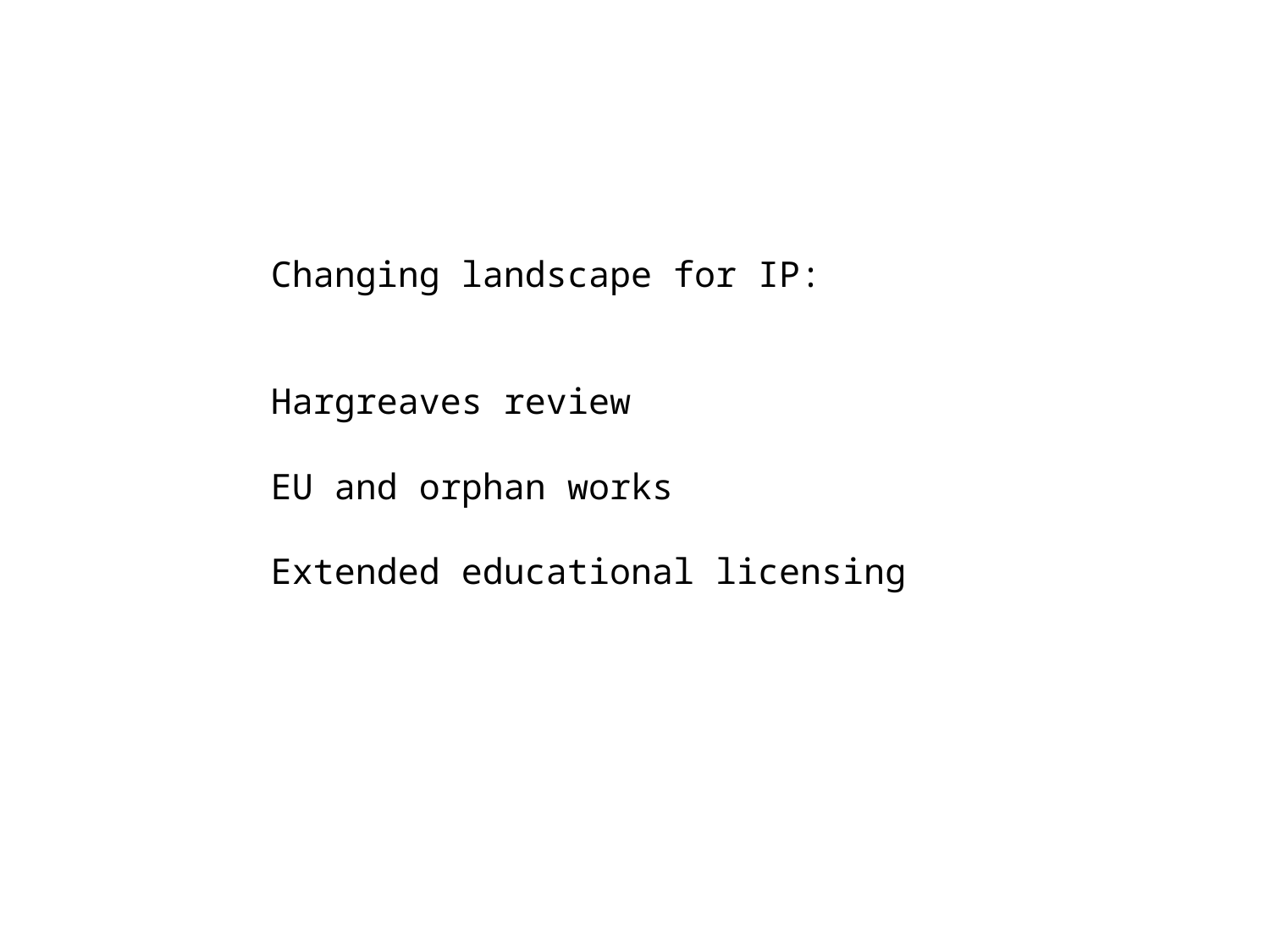

Changing landscape for IP:

Hargreaves review

EU and orphan works

Extended educational licensing